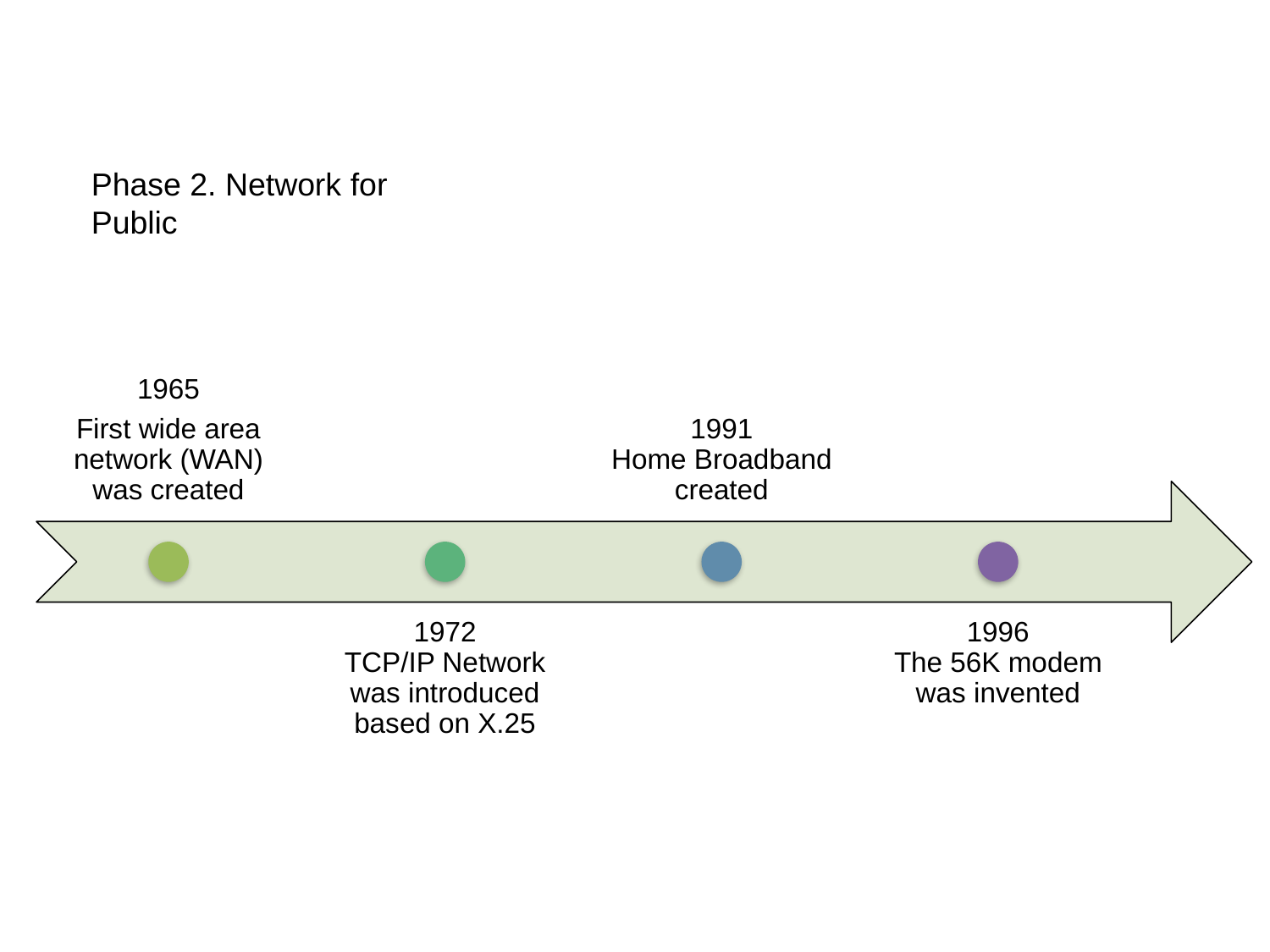

Phase 2. Network for Public
1965
First wide area network (WAN) was created
1972
TCP/IP Network was introduced based on X.25
1991
Home Broadband created
1996
The 56K modem was invented